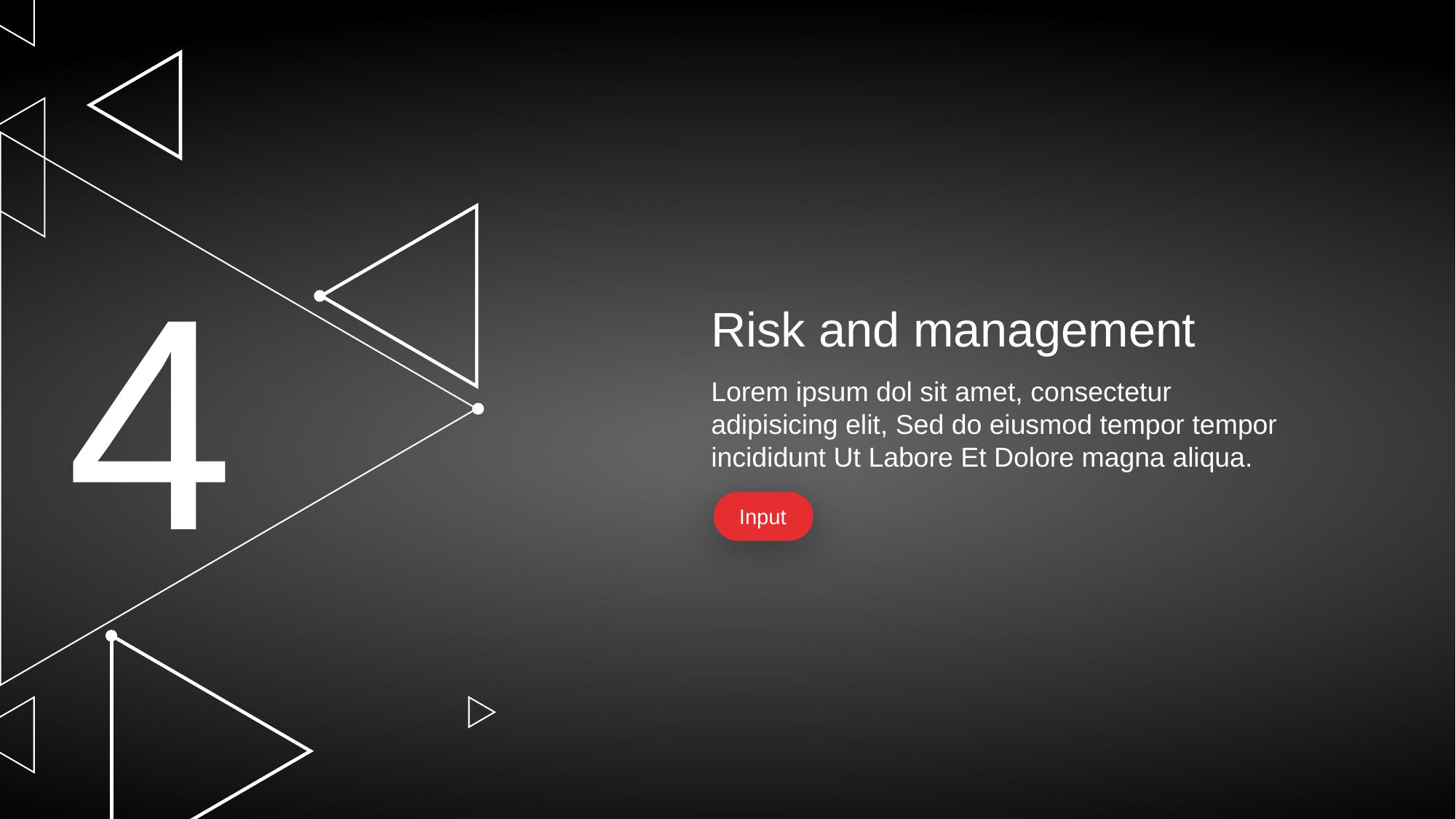

4

Risk and management
Lorem ipsum dol sit amet, consectetur adipisicing elit, Sed do eiusmod tempor tempor incididunt Ut Labore Et Dolore magna aliqua.

Input